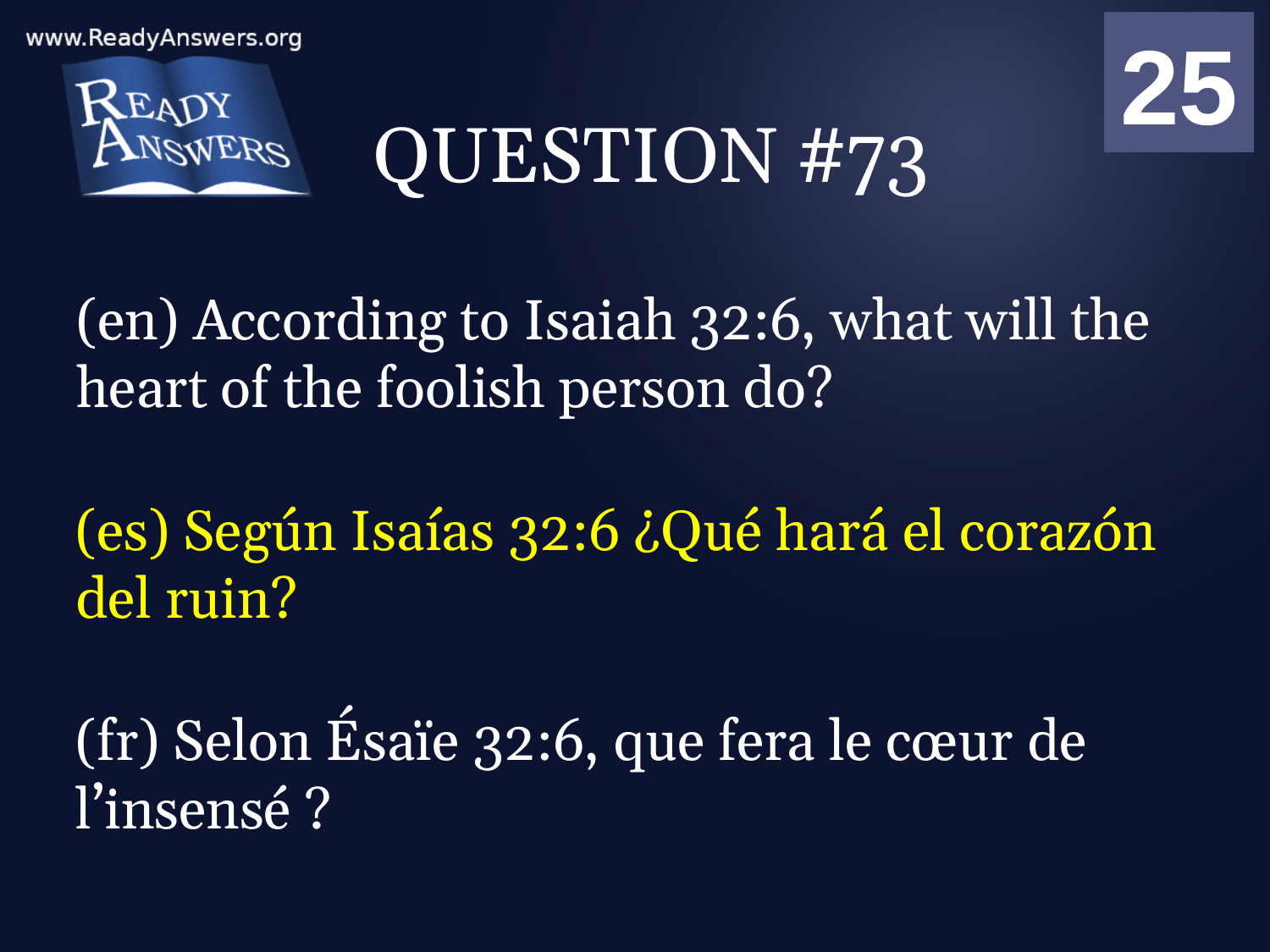

01
02
03
04
05
06
07
08
09
10
11
12
13
14
15
16
17
18
19
20
21
22
23
24
25
00
# QUESTION #73
(en) According to Isaiah 32:6, what will the heart of the foolish person do?
(es) Según Isaías 32:6 ¿Qué hará el corazón del ruin?
(fr) Selon Ésaïe 32:6, que fera le cœur de l’insensé ?